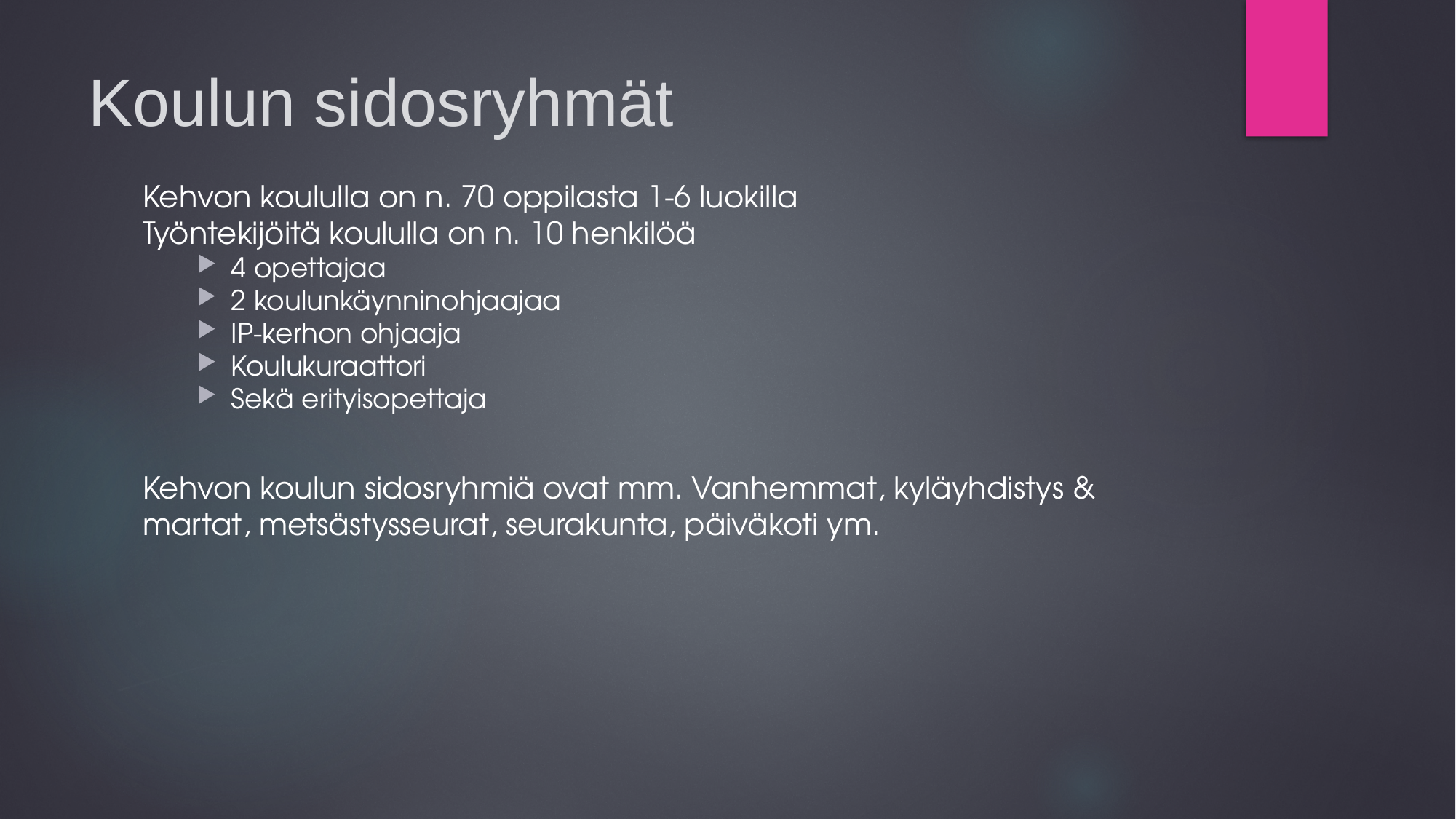

# Koulun sidosryhmät
Kehvon koululla on n. 70 oppilasta 1-6 luokilla
Työntekijöitä koululla on n. 10 henkilöä
4 opettajaa
2 koulunkäynninohjaajaa
IP-kerhon ohjaaja
Koulukuraattori
Sekä erityisopettaja

Kehvon koulun sidosryhmiä ovat mm. Vanhemmat, kyläyhdistys & martat, metsästysseurat, seurakunta, päiväkoti ym.